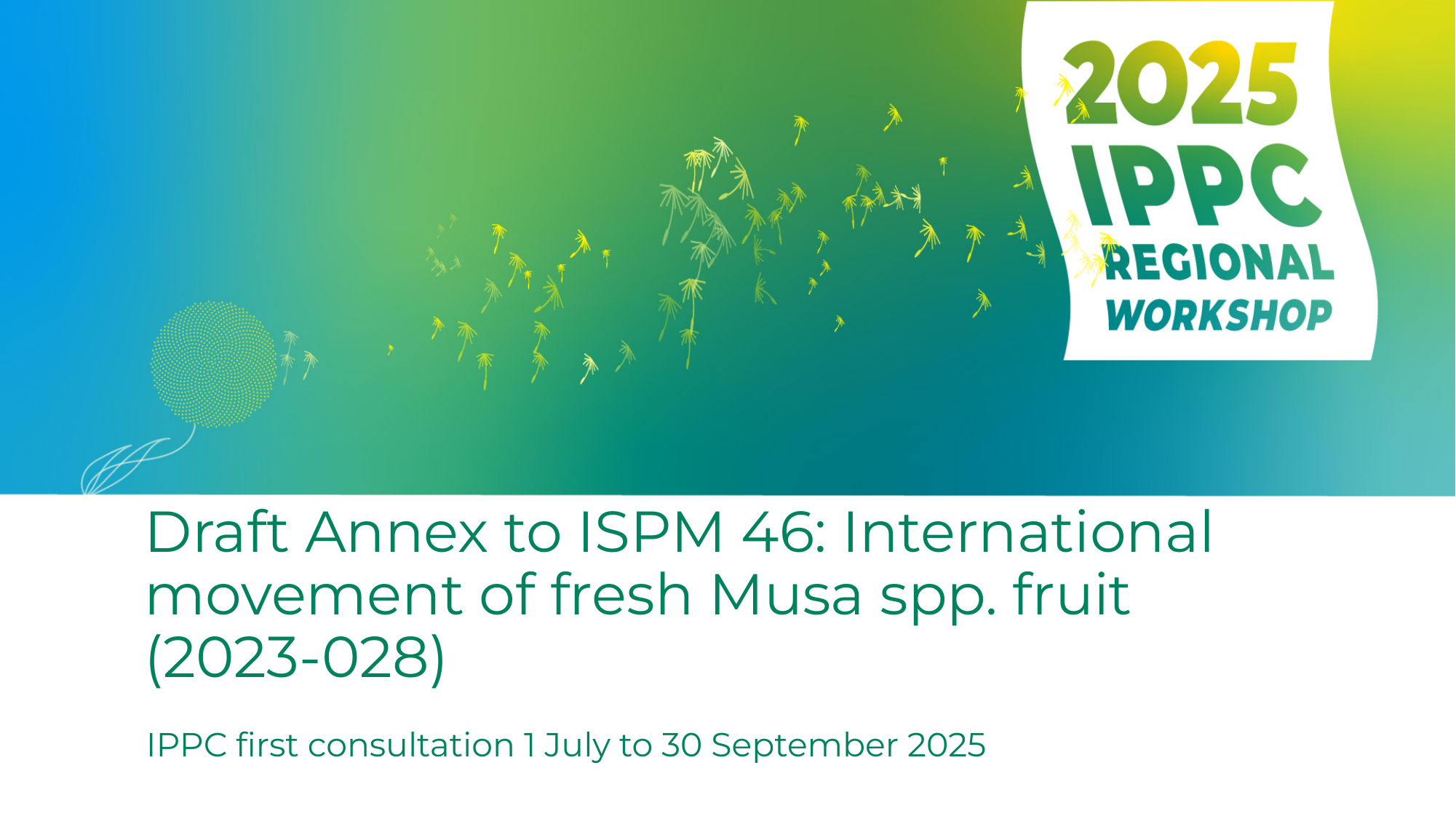

# Draft Annex to ISPM 46: International movement of fresh Musa spp. fruit (2023-028)
IPPC first consultation 1 July to 30 September 2025